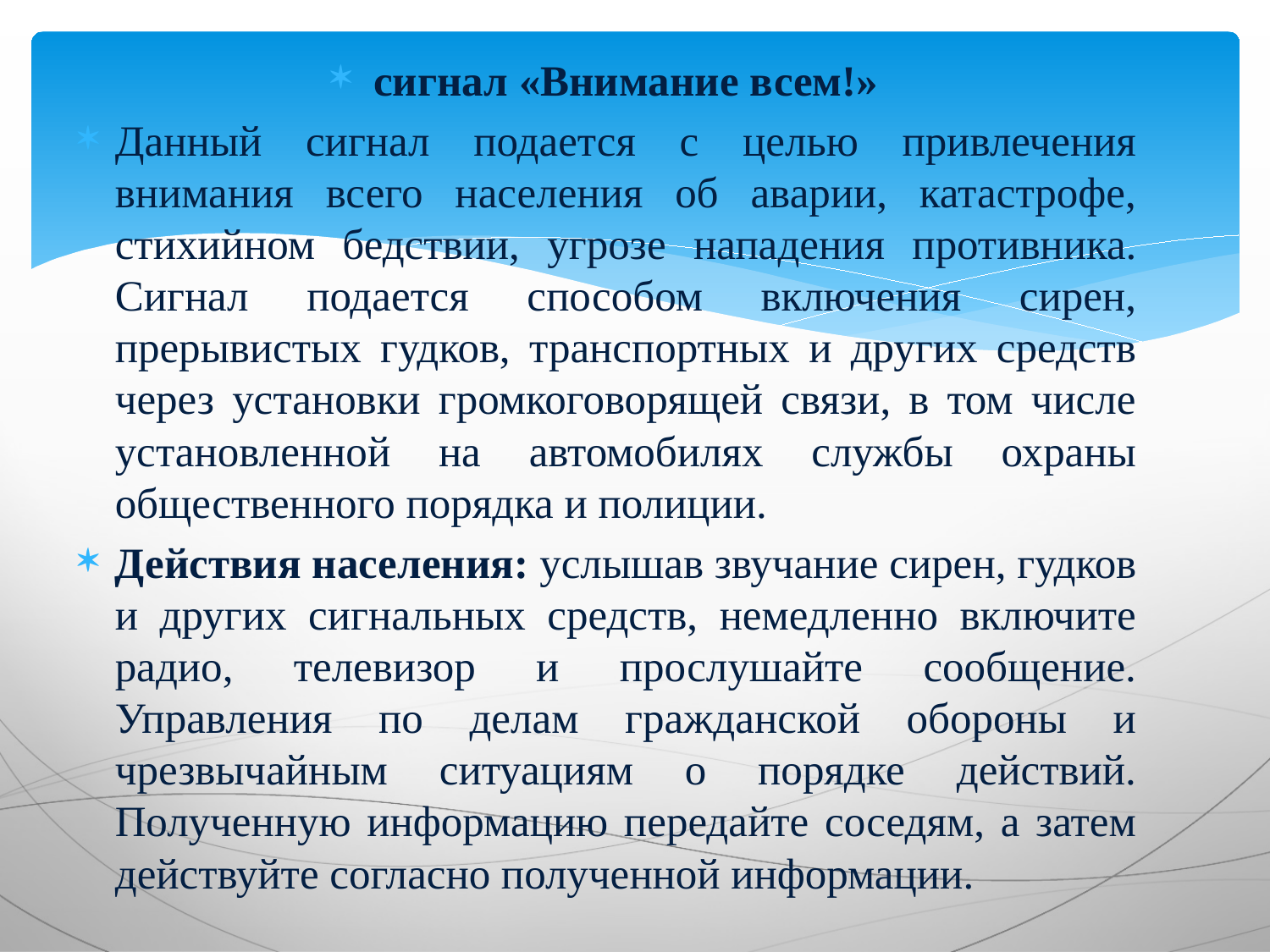

сигнал «Внимание всем!»
Данный сигнал подается с целью привлечения внимания всего населения об аварии, катастрофе, стихийном бедствии, угрозе нападения противника. Сигнал подается способом включения сирен, прерывистых гудков, транспортных и других средств через установки громкоговорящей связи, в том числе установленной на автомобилях службы охраны общественного порядка и полиции.
Действия населения: услышав звучание сирен, гудков и других сигнальных средств, немедленно включите радио, телевизор и прослушайте сообщение. Управления по делам гражданской обороны и чрезвычайным ситуациям о порядке действий. Полученную информацию передайте соседям, а затем действуйте согласно полученной информации.